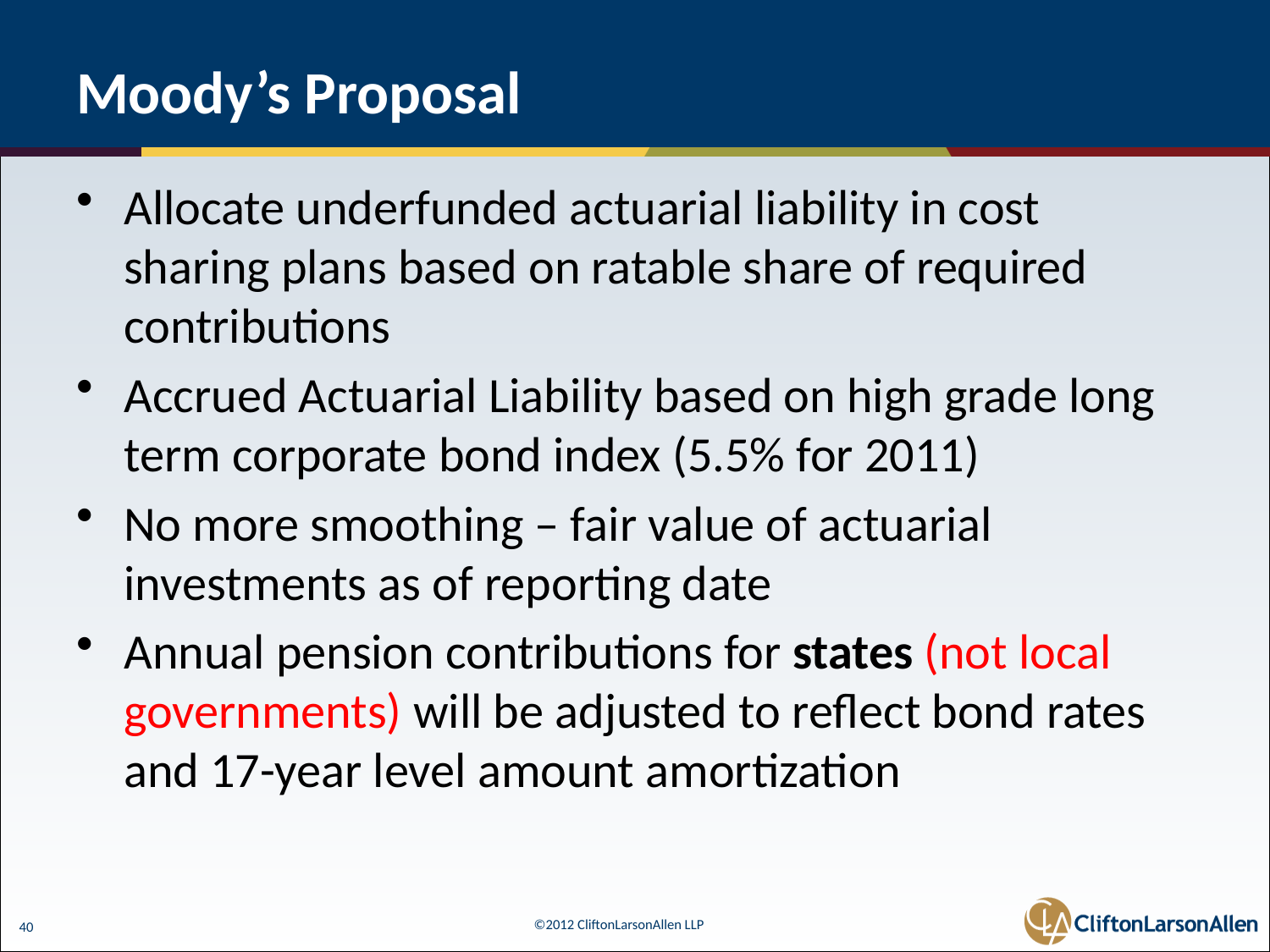

# Moody’s Proposal
Allocate underfunded actuarial liability in cost sharing plans based on ratable share of required contributions
Accrued Actuarial Liability based on high grade long term corporate bond index (5.5% for 2011)
No more smoothing – fair value of actuarial investments as of reporting date
Annual pension contributions for states (not local governments) will be adjusted to reflect bond rates and 17-year level amount amortization